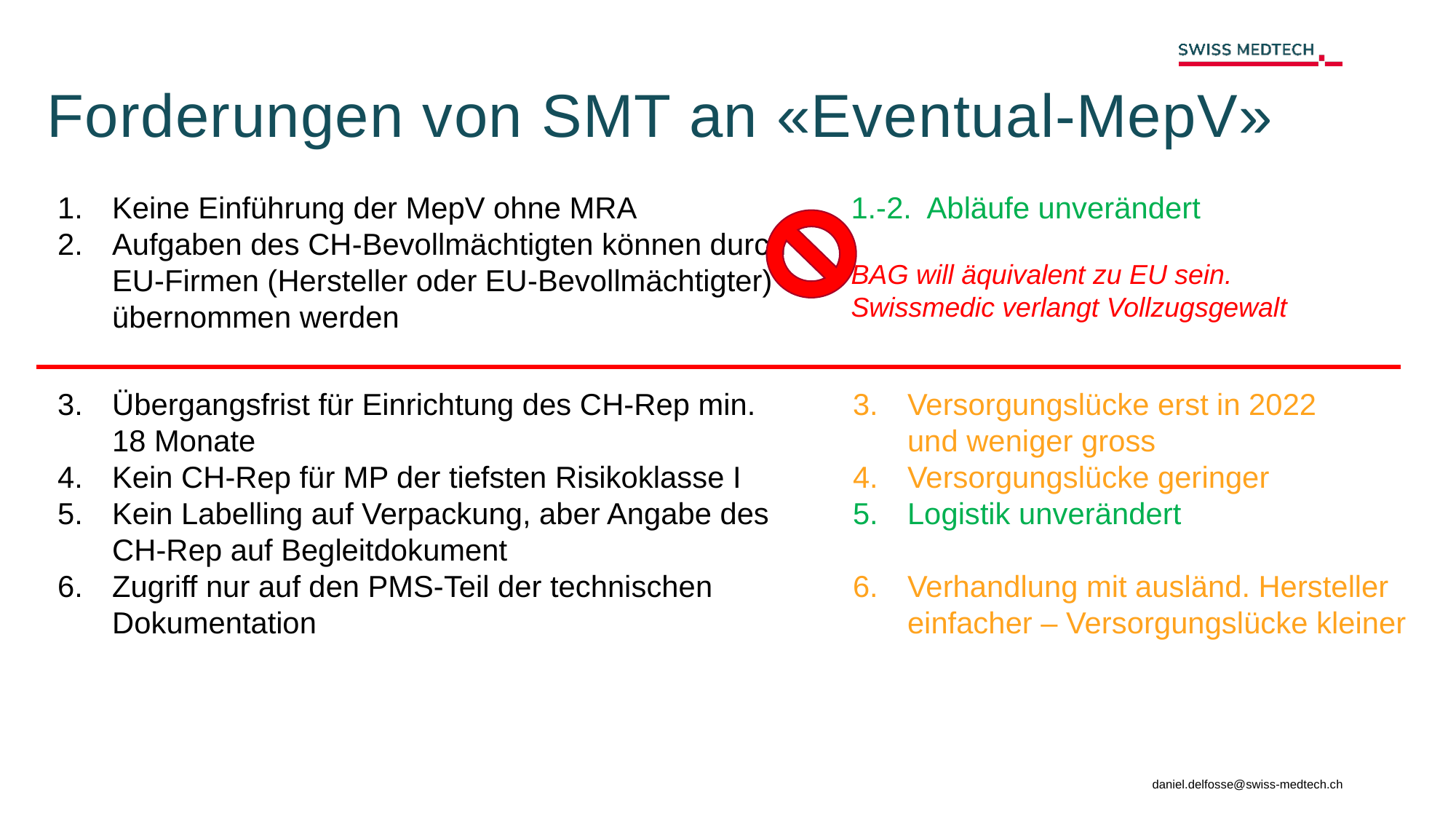

# Forderungen von SMT an «Eventual-MepV»
Keine Einführung der MepV ohne MRA
Aufgaben des CH-Bevollmächtigten können durch EU-Firmen (Hersteller oder EU-Bevollmächtigter) übernommen werden
1.-2.  Abläufe unverändert

BAG will äquivalent zu EU sein.
Swissmedic verlangt Vollzugsgewalt
Übergangsfrist für Einrichtung des CH-Rep min. 18 Monate
Kein CH-Rep für MP der tiefsten Risikoklasse I
Kein Labelling auf Verpackung, aber Angabe des CH-Rep auf Begleitdokument
Zugriff nur auf den PMS-Teil der technischen Dokumentation

Versorgungslücke erst in 2022
und weniger gross
Versorgungslücke geringer
Logistik unverändert

Verhandlung mit ausländ. Hersteller einfacher – Versorgungslücke kleiner